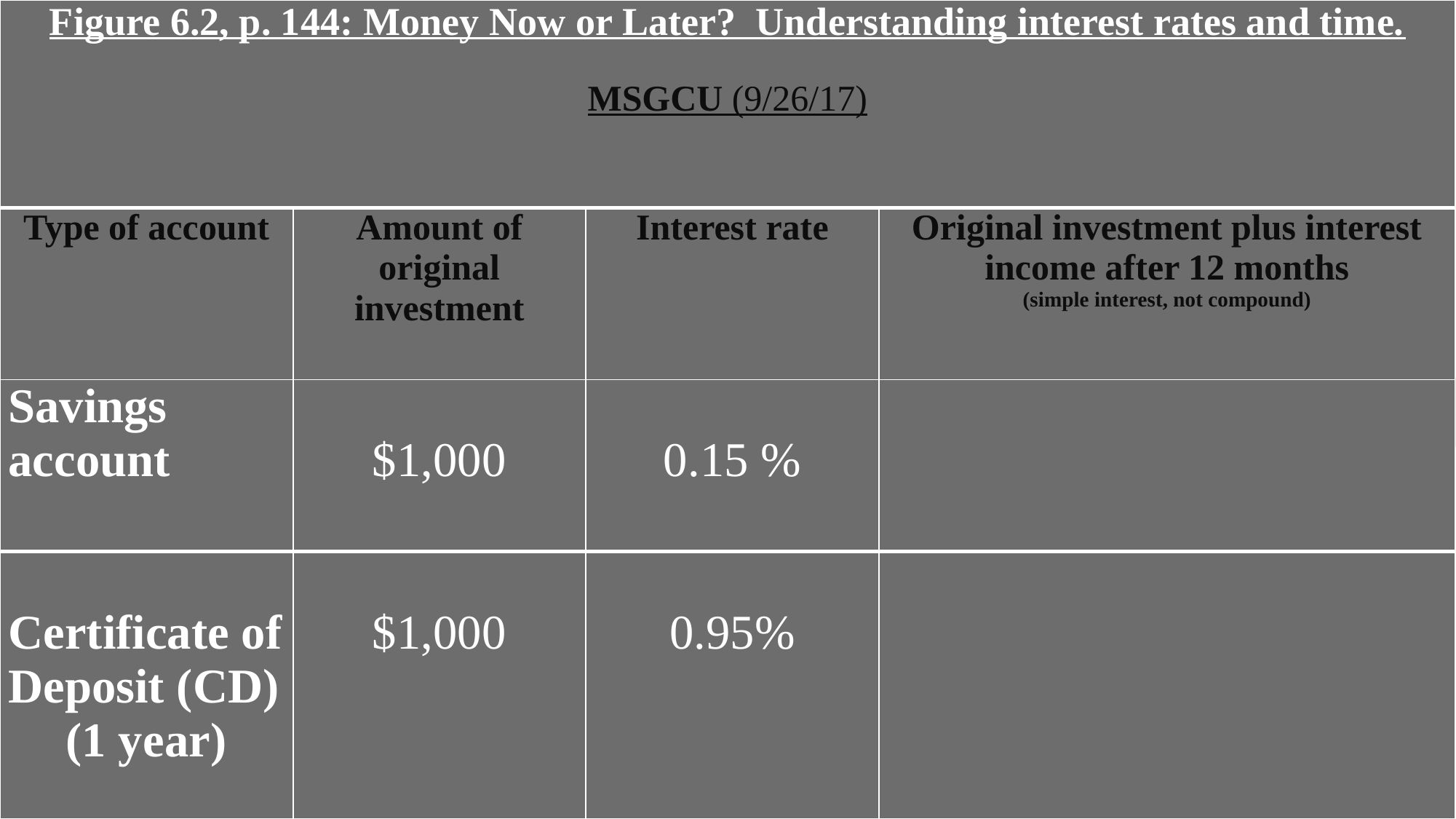

| Figure 6.2, p. 144: Money Now or Later? Understanding interest rates and time. MSGCU (9/26/17) |  |  |  |
| --- | --- | --- | --- |
| Type of account | Amount of original investment | Interest rate | Original investment plus interest income after 12 months (simple interest, not compound) |
| Savings account | $1,000 | 0.15 % |  |
| Certificate of Deposit (CD) (1 year) | $1,000 | 0.95% |  |